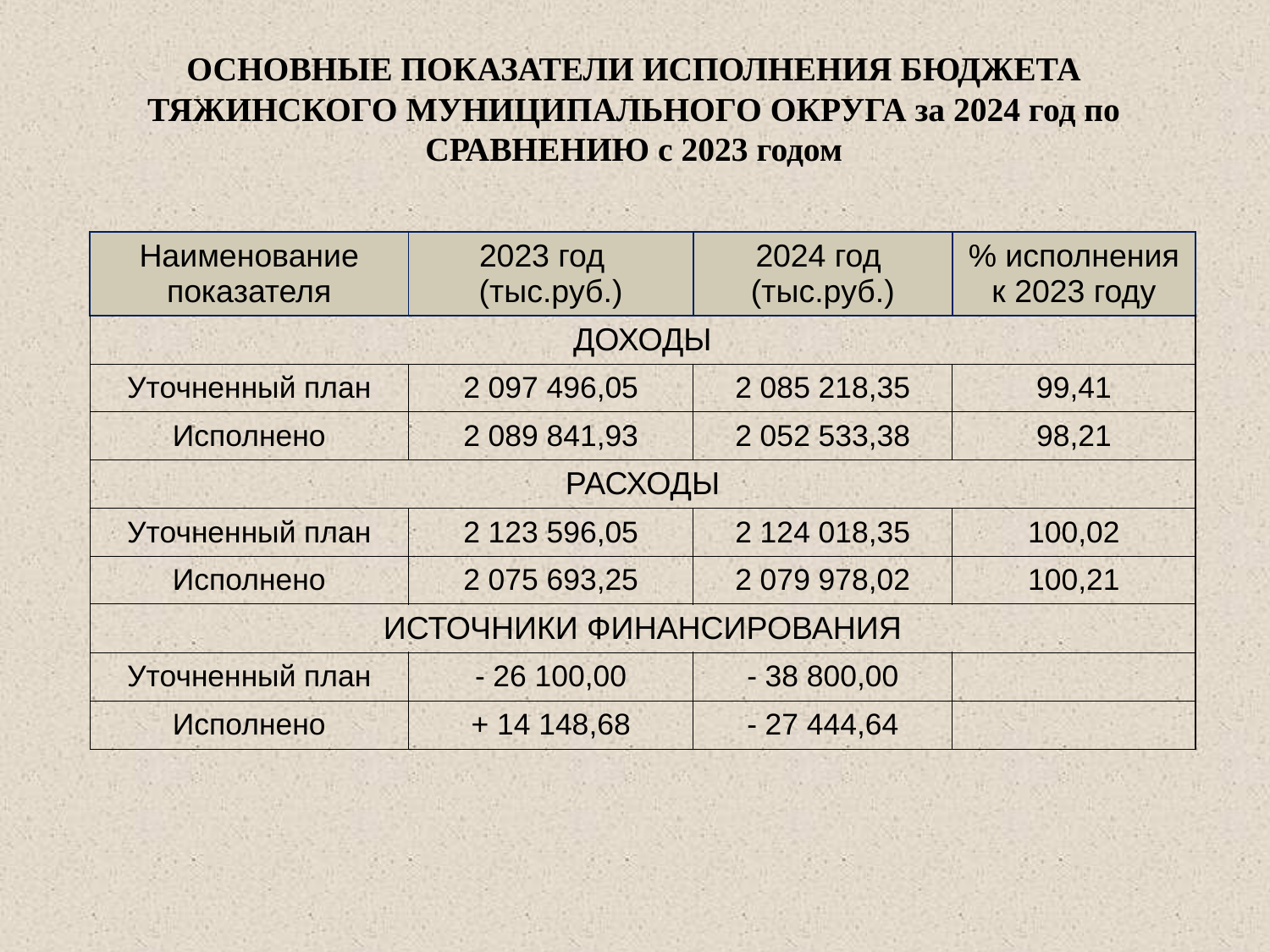

# ОСНОВНЫЕ ПОКАЗАТЕЛИ ИСПОЛНЕНИЯ БЮДЖЕТА ТЯЖИНСКОГО МУНИЦИПАЛЬНОГО ОКРУГА за 2024 год по СРАВНЕНИЮ с 2023 годом
| Наименование показателя | 2023 год (тыс.руб.) | 2024 год (тыс.руб.) | % исполнения к 2023 году |
| --- | --- | --- | --- |
| ДОХОДЫ |  |  |  |
| Уточненный план | 2 097 496,05 | 2 085 218,35 | 99,41 |
| Исполнено | 2 089 841,93 | 2 052 533,38 | 98,21 |
| РАСХОДЫ |  |  |  |
| Уточненный план | 2 123 596,05 | 2 124 018,35 | 100,02 |
| Исполнено | 2 075 693,25 | 2 079 978,02 | 100,21 |
| ИСТОЧНИКИ ФИНАНСИРОВАНИЯ |  |  |  |
| Уточненный план | - 26 100,00 | - 38 800,00 |  |
| Исполнено | + 14 148,68 | - 27 444,64 |  |